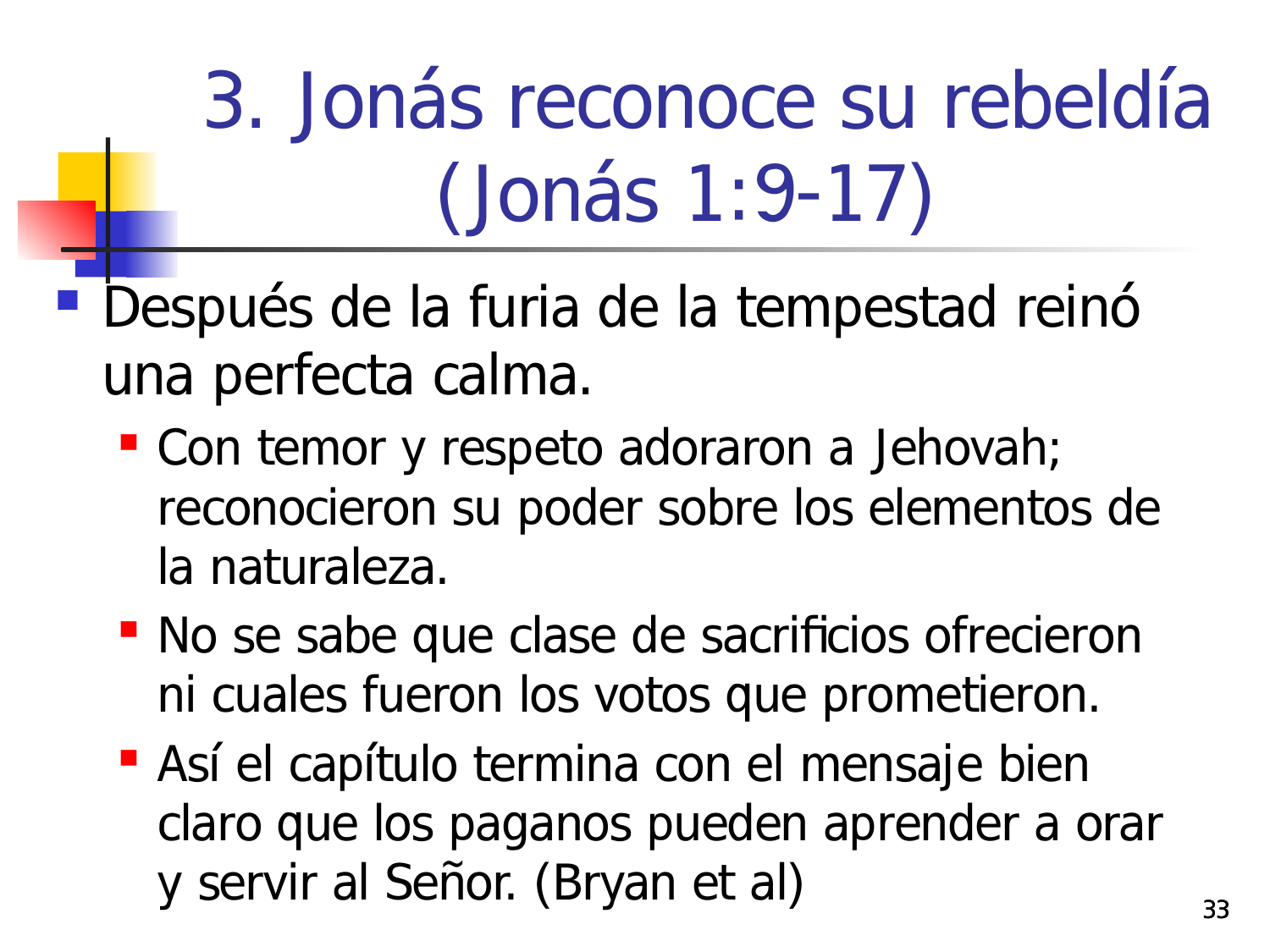

# Jonás reconoce su rebeldía       (Jonás 1:9-17)
Después de la furia de la tempestad reinó una perfecta calma.
Con temor y respeto adoraron a Jehovah; reconocieron su poder sobre los elementos de la naturaleza.
No se sabe que clase de sacrificios ofrecieron ni cuales fueron los votos que prometieron.
Así el capítulo termina con el mensaje bien claro que los paganos pueden aprender a orar y servir al Señor. (Bryan et al)

33
33